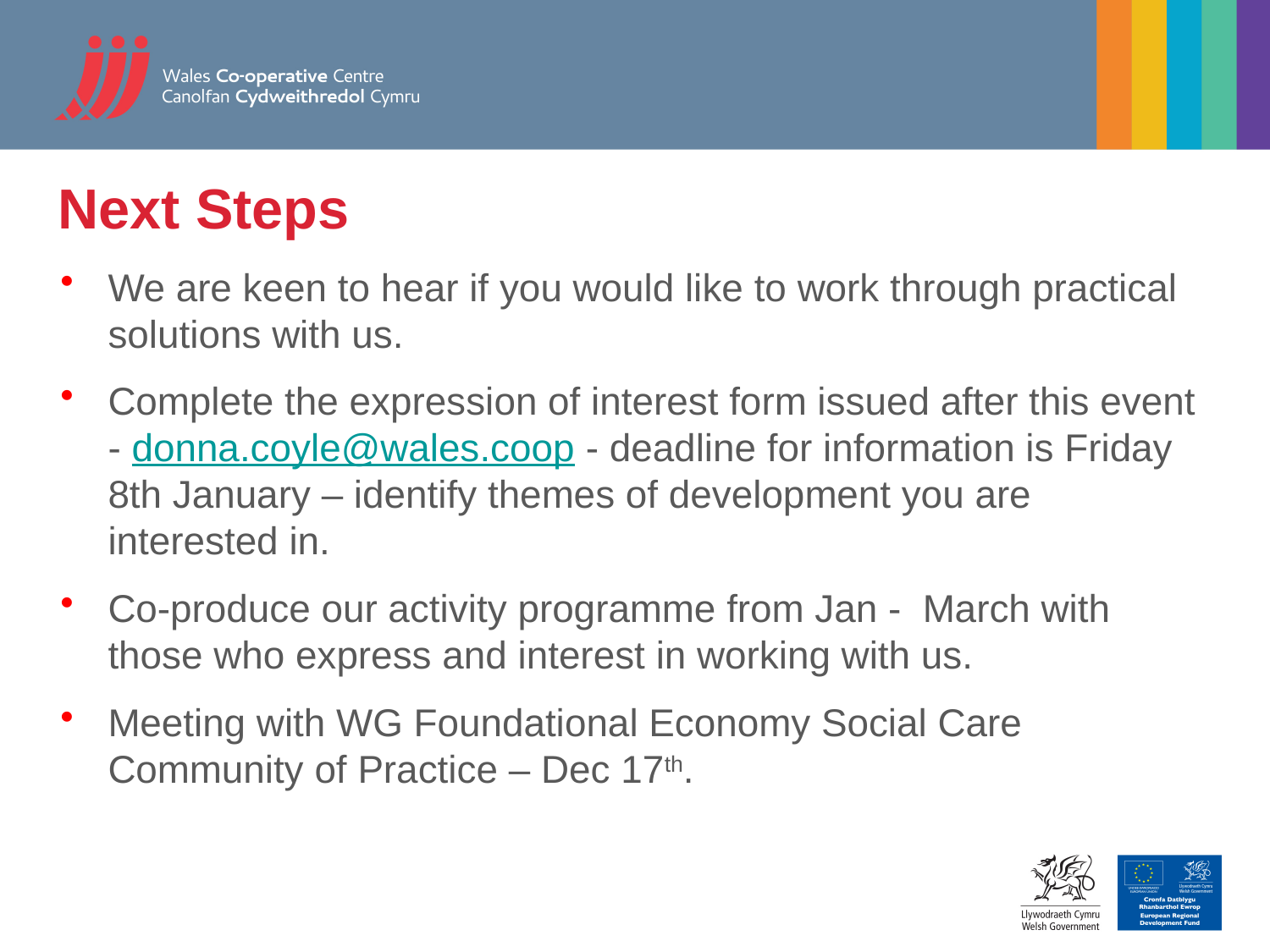

# Next Steps
We are keen to hear if you would like to work through practical solutions with us.
Complete the expression of interest form issued after this event - donna.coyle@wales.coop - deadline for information is Friday 8th January – identify themes of development you are interested in.
Co-produce our activity programme from Jan -  March with those who express and interest in working with us.
Meeting with WG Foundational Economy Social Care Community of Practice – Dec 17th.